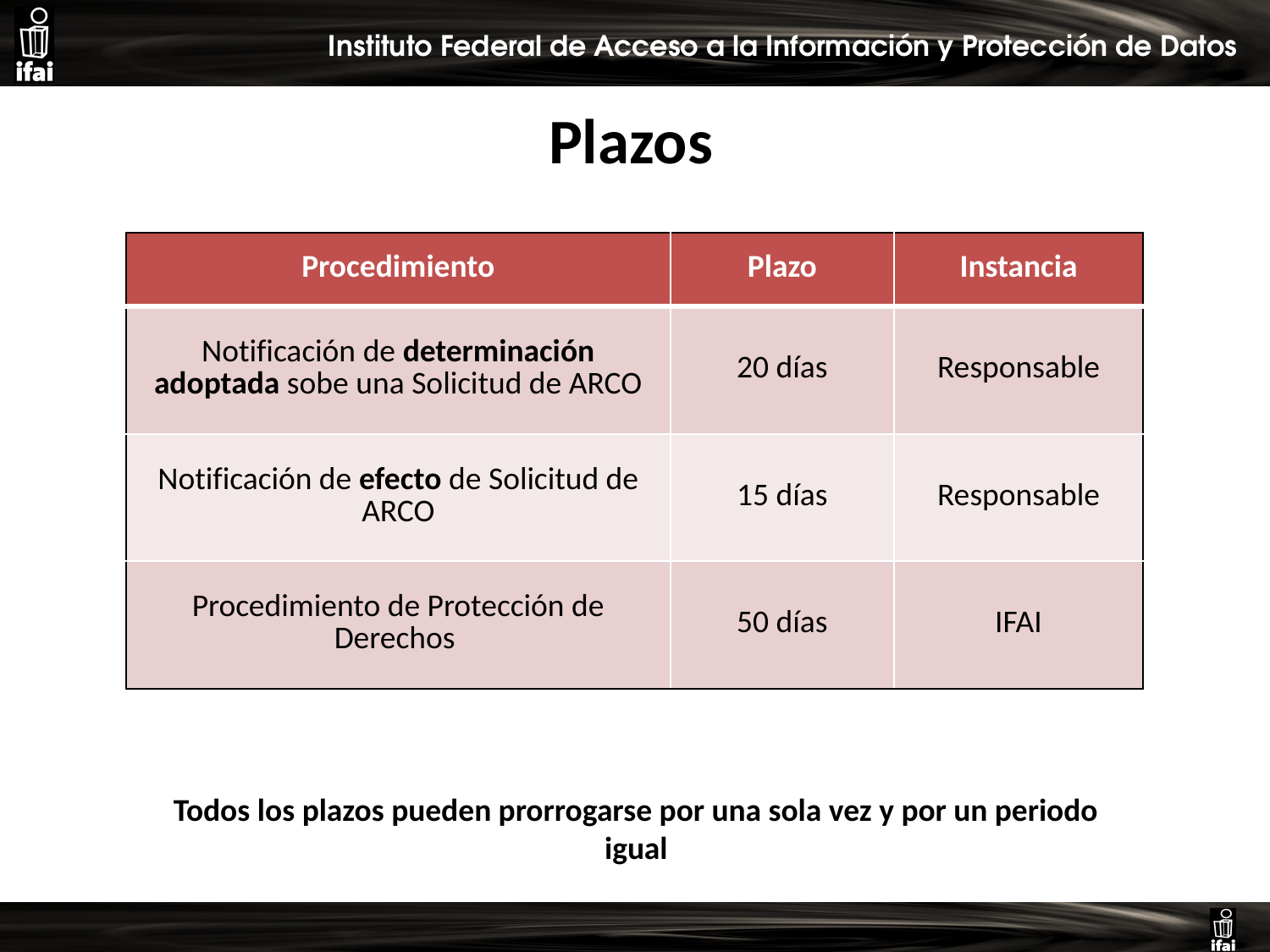

# Plazos
| Procedimiento | Plazo | Instancia |
| --- | --- | --- |
| Notificación de determinación adoptada sobe una Solicitud de ARCO | 20 días | Responsable |
| Notificación de efecto de Solicitud de ARCO | 15 días | Responsable |
| Procedimiento de Protección de Derechos | 50 días | IFAI |
Todos los plazos pueden prorrogarse por una sola vez y por un periodo igual